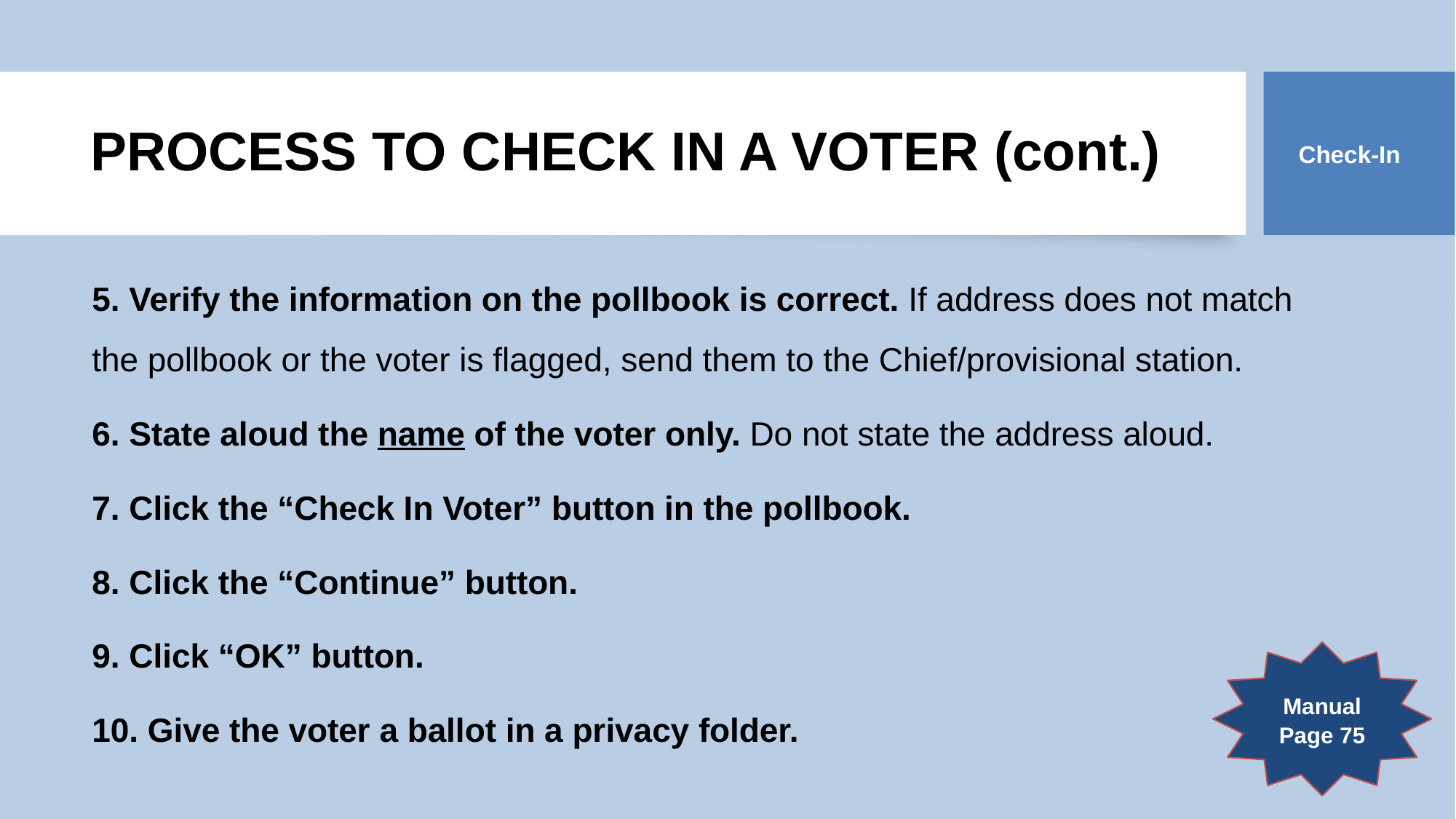

Check-In
# PROCESS TO CHECK IN A VOTER (cont.)

5. Verify the information on the pollbook is correct. If address does not match the pollbook or the voter is flagged, send them to the Chief/provisional station.
6. State aloud the name of the voter only. Do not state the address aloud.
7. Click the “Check In Voter” button in the pollbook.
8. Click the “Continue” button.
9. Click “OK” button.
10. Give the voter a ballot in a privacy folder.

Manual Page 75